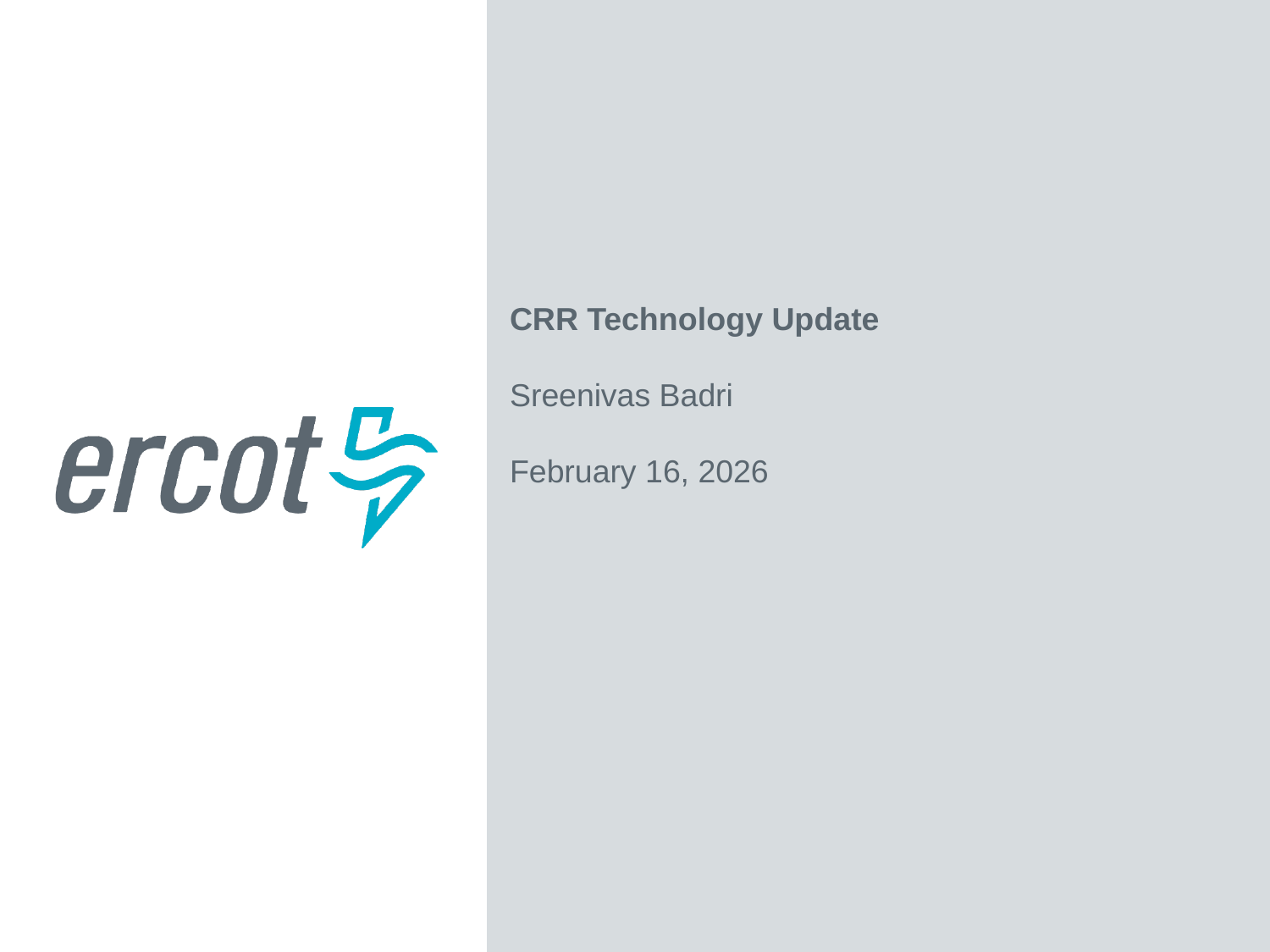

CRR Technology Update

Sreenivas Badri

February 16, 2026